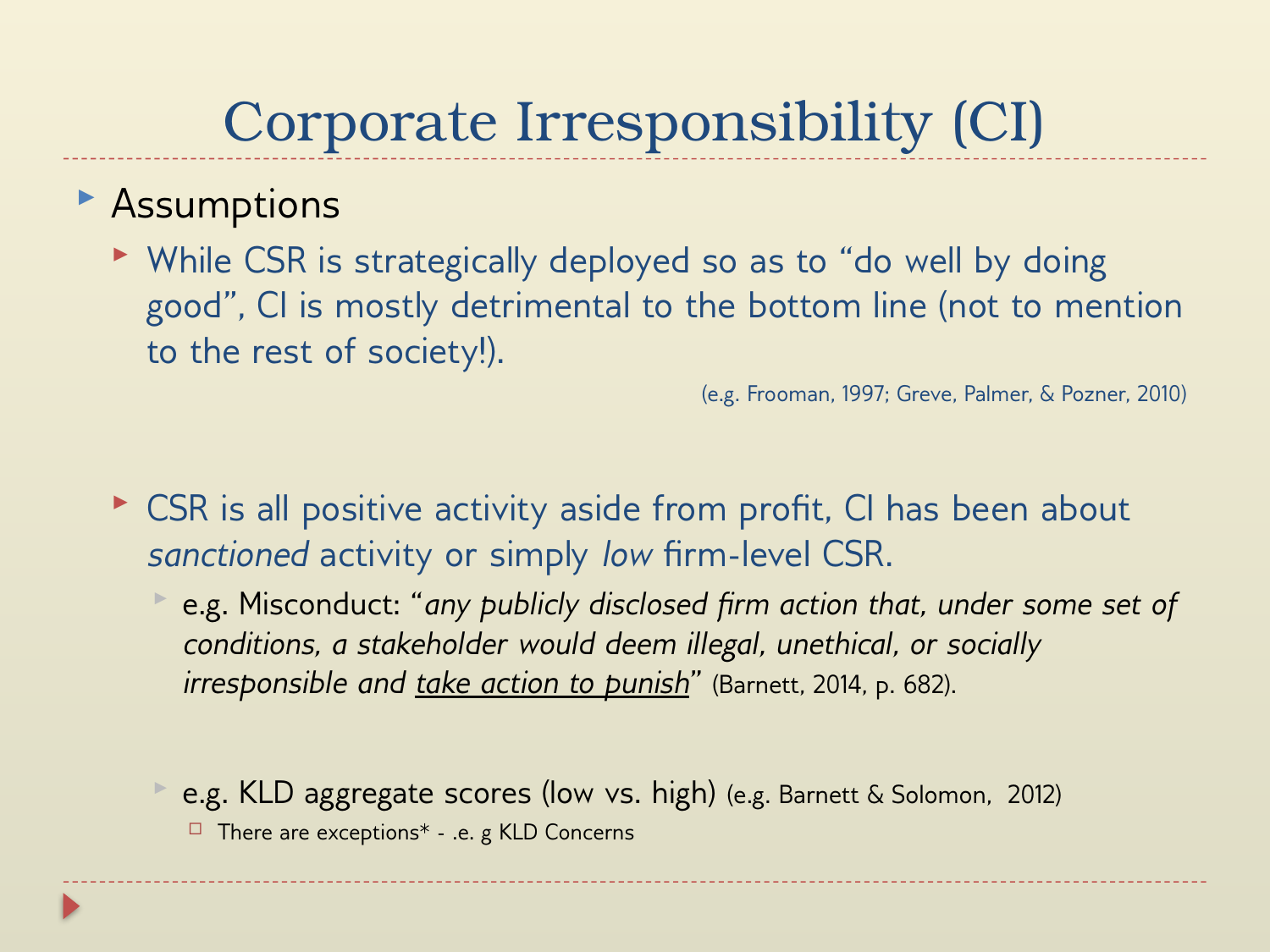

# Corporate Irresponsibility (CI)
Assumptions
While CSR is strategically deployed so as to “do well by doing good”, CI is mostly detrimental to the bottom line (not to mention to the rest of society!).
(e.g. Frooman, 1997; Greve, Palmer, & Pozner, 2010)

CSR is all positive activity aside from profit, CI has been about sanctioned activity or simply low firm-level CSR.
e.g. Misconduct: “any publicly disclosed firm action that, under some set of conditions, a stakeholder would deem illegal, unethical, or socially irresponsible and take action to punish” (Barnett, 2014, p. 682).

e.g. KLD aggregate scores (low vs. high) (e.g. Barnett & Solomon,  2012)
There are exceptions* - .e. g KLD Concerns